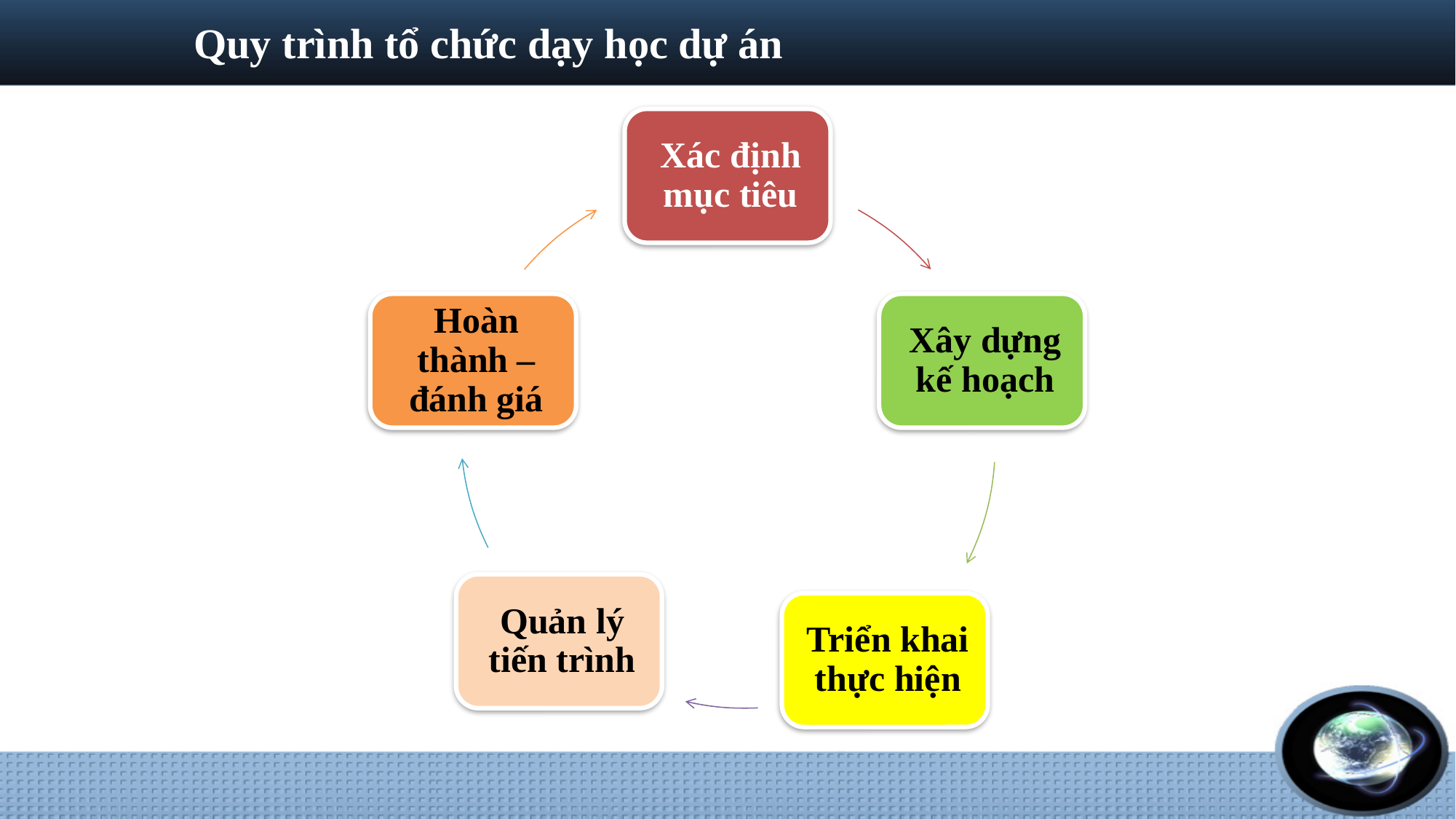

# Quy trình tổ chức dạy học dự án
Xác định mục tiêu
Xây dựng kế hoạch
Triển khai thực hiện
Quản lý tiến trình
Hoàn thành – đánh giá